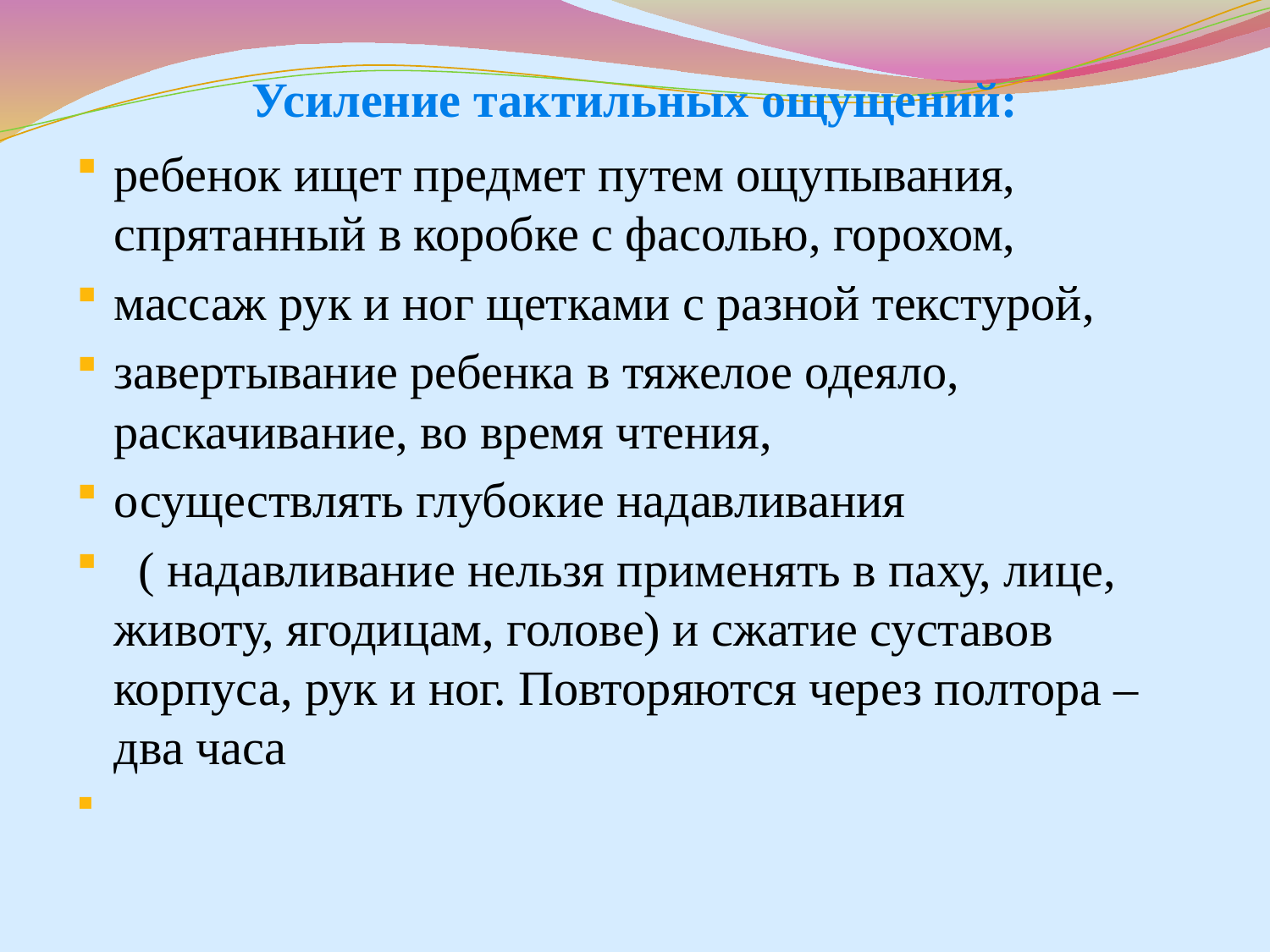

# Усиление тактильных ощущений:
ребенок ищет предмет путем ощупывания, спрятанный в коробке с фасолью, горохом,
массаж рук и ног щетками с разной текстурой,
завертывание ребенка в тяжелое одеяло, раскачивание, во время чтения,
осуществлять глубокие надавливания
  ( надавливание нельзя применять в паху, лице, животу, ягодицам, голове) и сжатие суставов корпуса, рук и ног. Повторяются через полтора – два часа